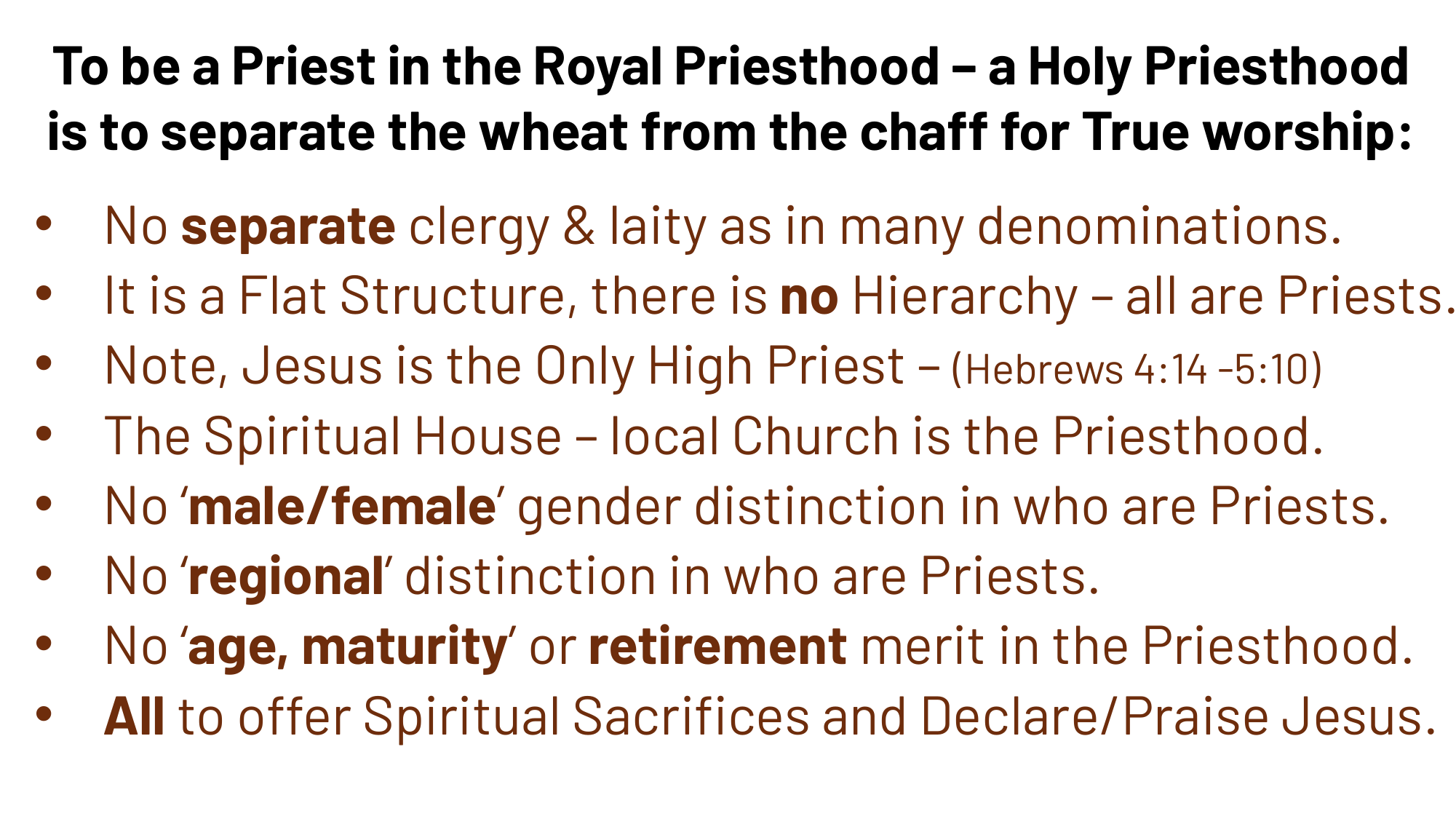

To be a Priest in the Royal Priesthood – a Holy Priesthood is to separate the wheat from the chaff for True worship:
No separate clergy & laity as in many denominations.
It is a Flat Structure, there is no Hierarchy – all are Priests.
Note, Jesus is the Only High Priest – (Hebrews 4:14 -5:10)
The Spiritual House – local Church is the Priesthood.
No ‘male/female’ gender distinction in who are Priests.
No ‘regional’ distinction in who are Priests.
No ‘age, maturity’ or retirement merit in the Priesthood.
All to offer Spiritual Sacrifices and Declare/Praise Jesus.